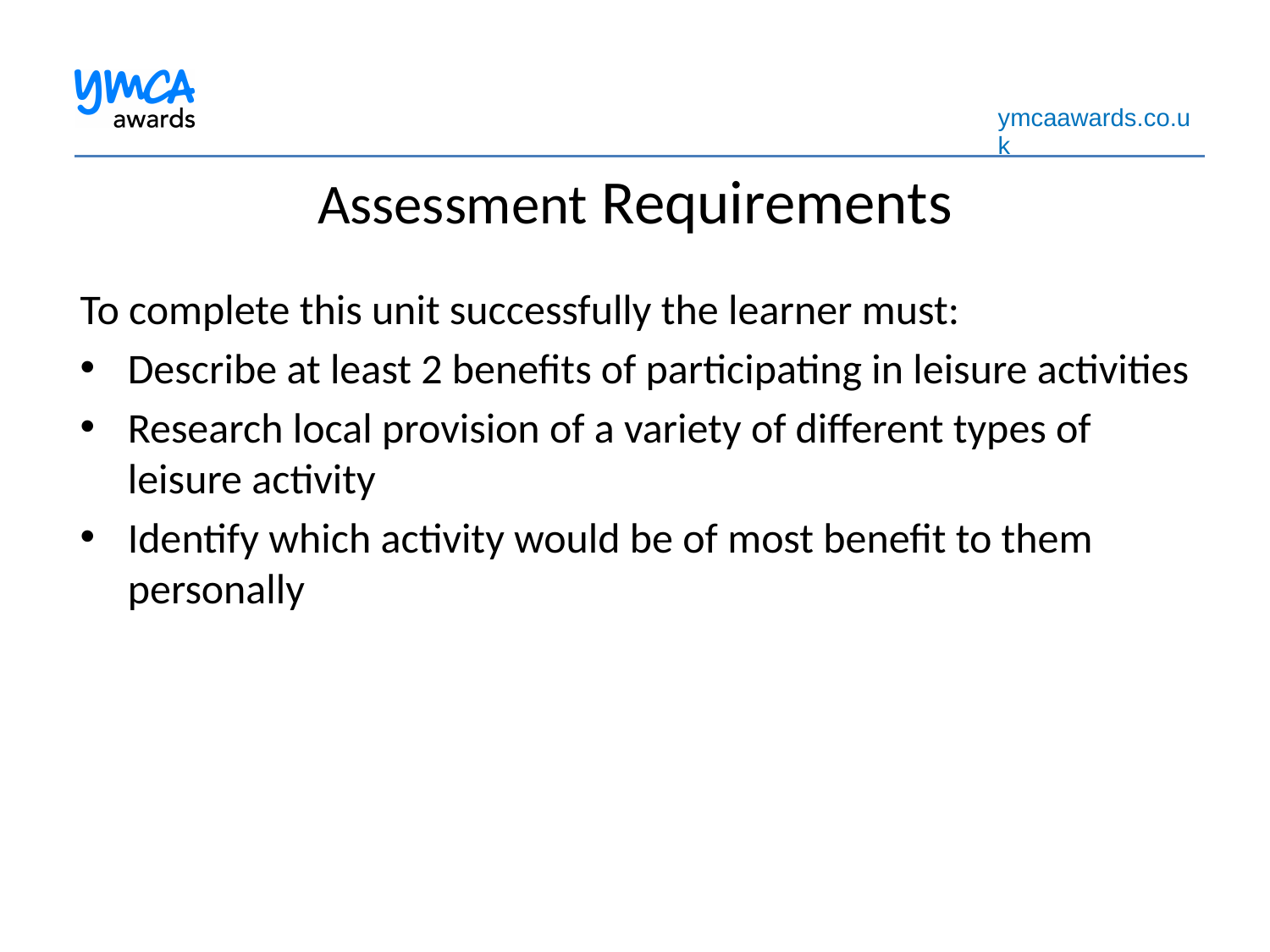

Assessment Requirements
To complete this unit successfully the learner must:
Describe at least 2 benefits of participating in leisure activities
Research local provision of a variety of different types of leisure activity
Identify which activity would be of most benefit to them personally